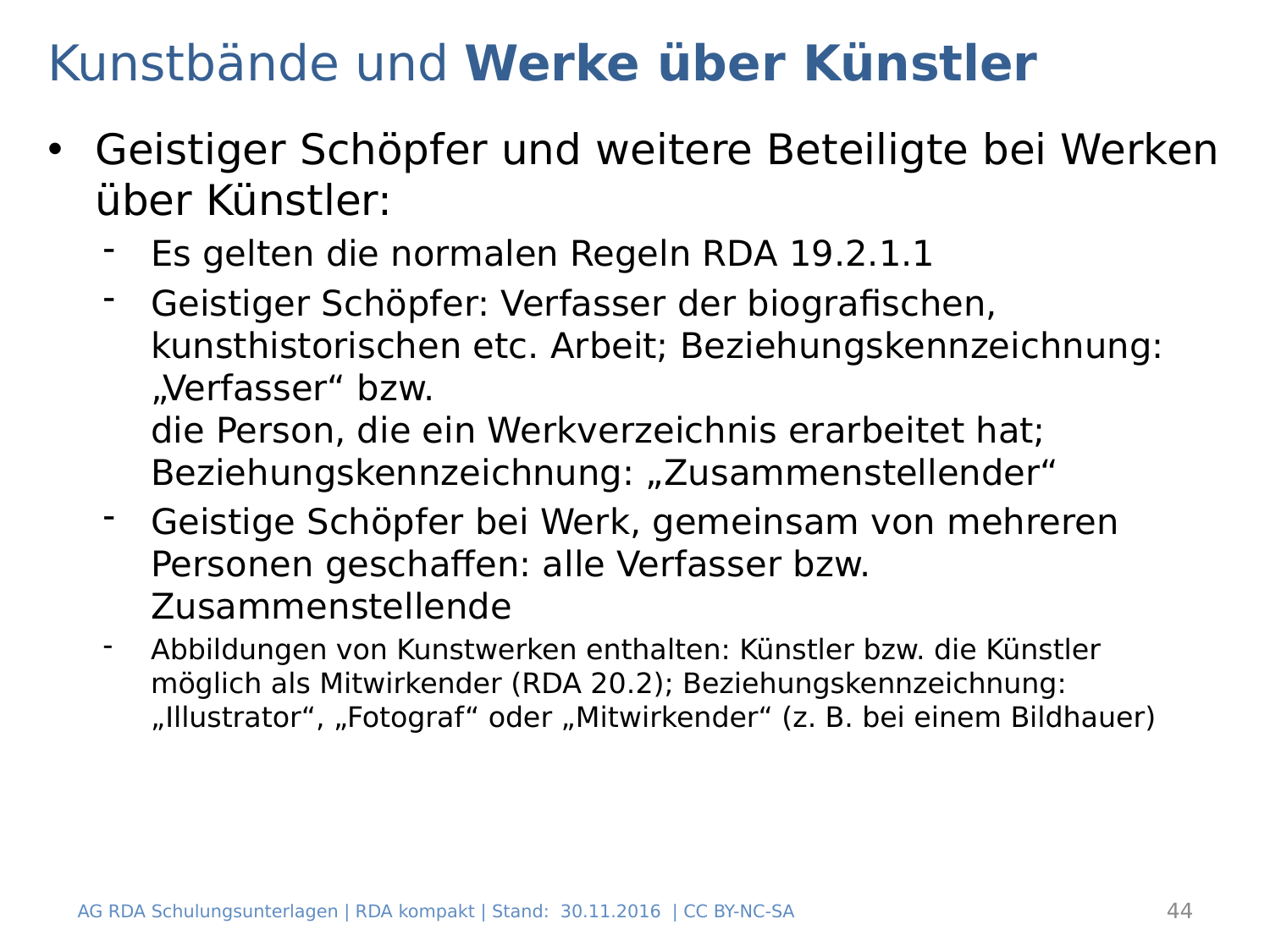

# Kunstbände und Werke über Künstler
Geistiger Schöpfer und weitere Beteiligte bei Werken über Künstler:
Es gelten die normalen Regeln RDA 19.2.1.1
Geistiger Schöpfer: Verfasser der biografischen, kunsthistorischen etc. Arbeit; Beziehungskennzeichnung: „Verfasser“ bzw.
die Person, die ein Werkverzeichnis erar­beitet hat; Beziehungskennzeichnung: „Zusammenstellender“
Geistige Schöpfer bei Werk, gemeinsam von mehreren Personen geschaffen: alle Verfasser bzw. Zusammenstellende
Abbildungen von Kunstwerken enthalten: Künstler bzw. die Künstler möglich als Mitwirkender (RDA 20.2); Beziehungskennzeichnung: „Illustrator“, „Fotograf“ oder „Mitwirkender“ (z. B. bei einem Bildhauer)
AG RDA Schulungsunterlagen | RDA kompakt | Stand:  30.11.2016  | CC BY-NC-SA
44